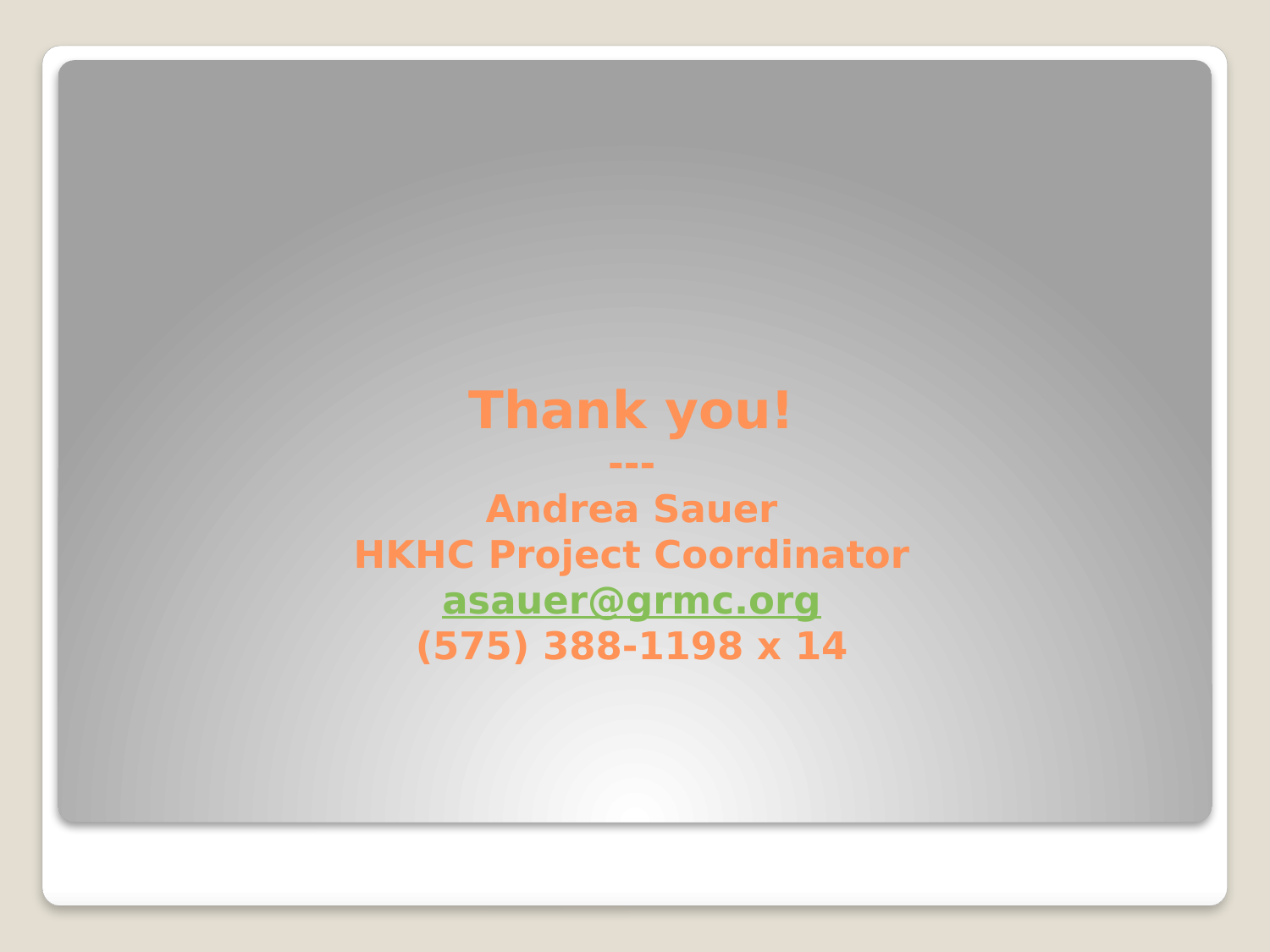

# Thank you! --- Andrea Sauer HKHC Project Coordinator asauer@grmc.org (575) 388-1198 x 14